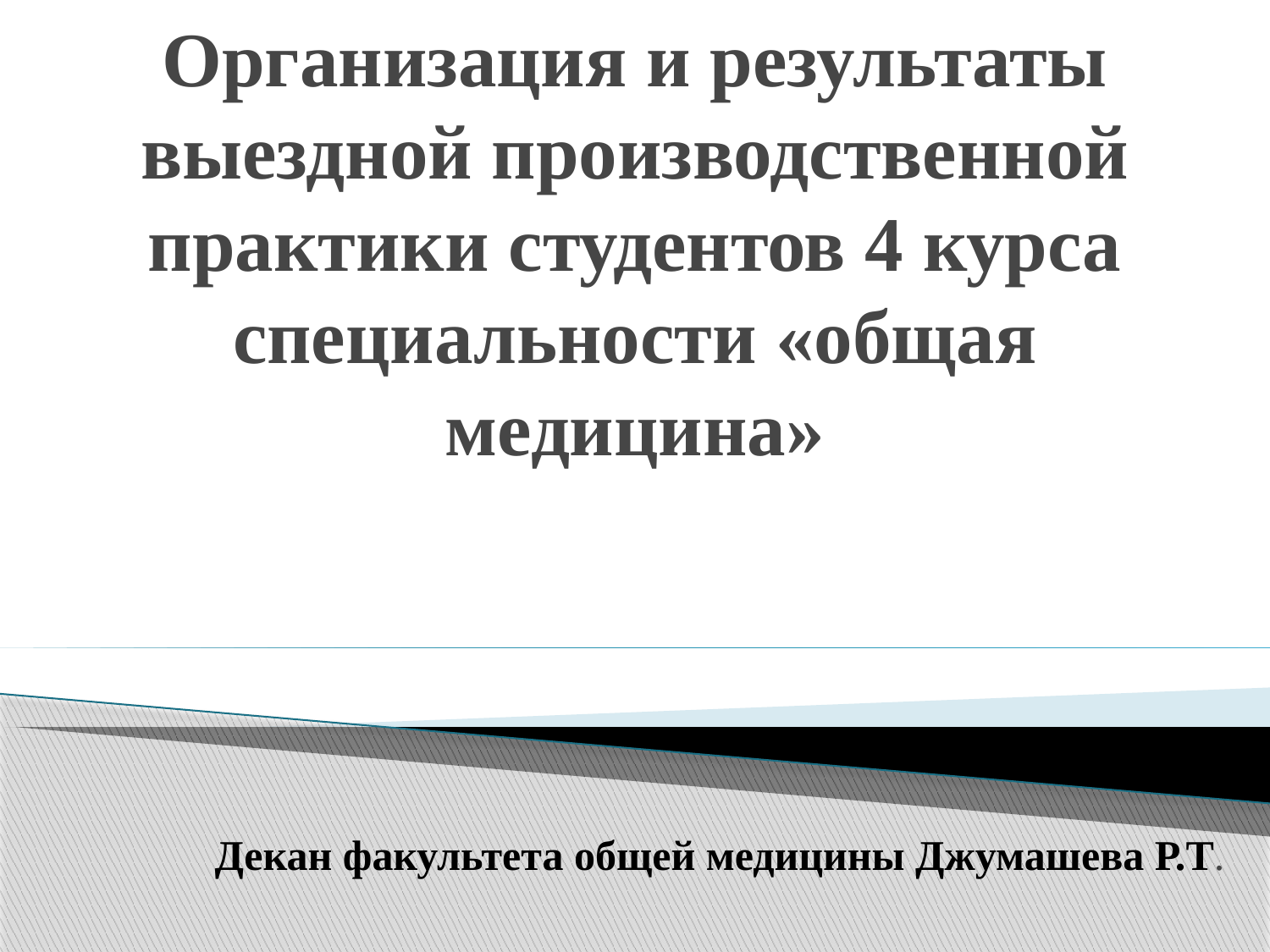

# Организация и результаты выездной производственной практики студентов 4 курса специальности «общая медицина»
Декан факультета общей медицины Джумашева Р.Т.